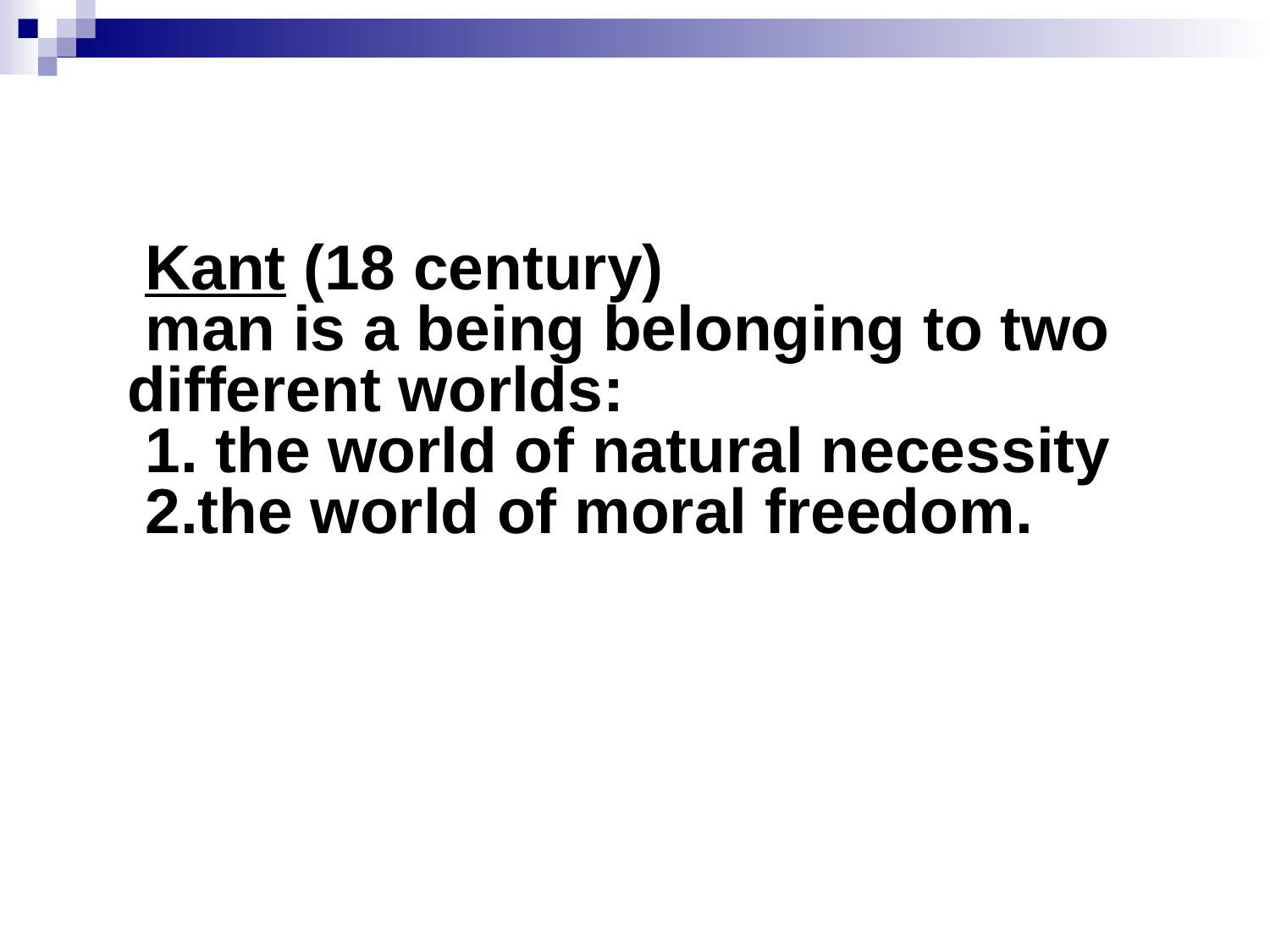

# Kant (18 century) man is a being belonging to two different worlds: 1. the world of natural necessity 2.the world of moral freedom.